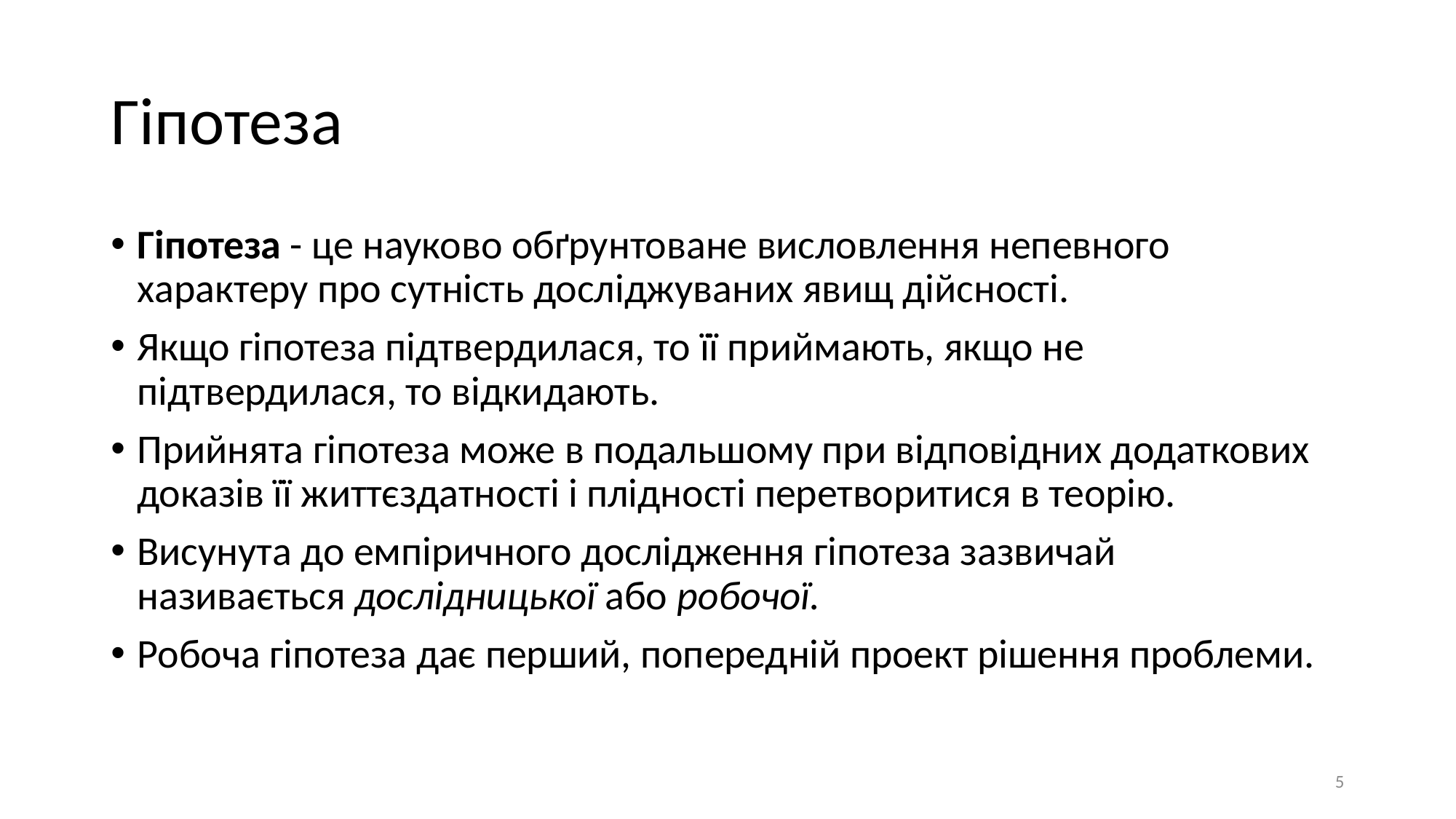

# Гіпотеза
Гіпотеза - це науково обґрунтоване висловлення непевного характеру про сутність досліджуваних явищ дійсності.
Якщо гіпотеза підтвердилася, то її приймають, якщо не підтвердилася, то відкидають.
Прийнята гіпотеза може в подальшому при відповідних додаткових доказів її життєздатності і плідності перетворитися в теорію.
Висунута до емпіричного дослідження гіпотеза зазвичай називається дослідницької або робочої.
Робоча гіпотеза дає перший, попередній проект рішення проблеми.

5